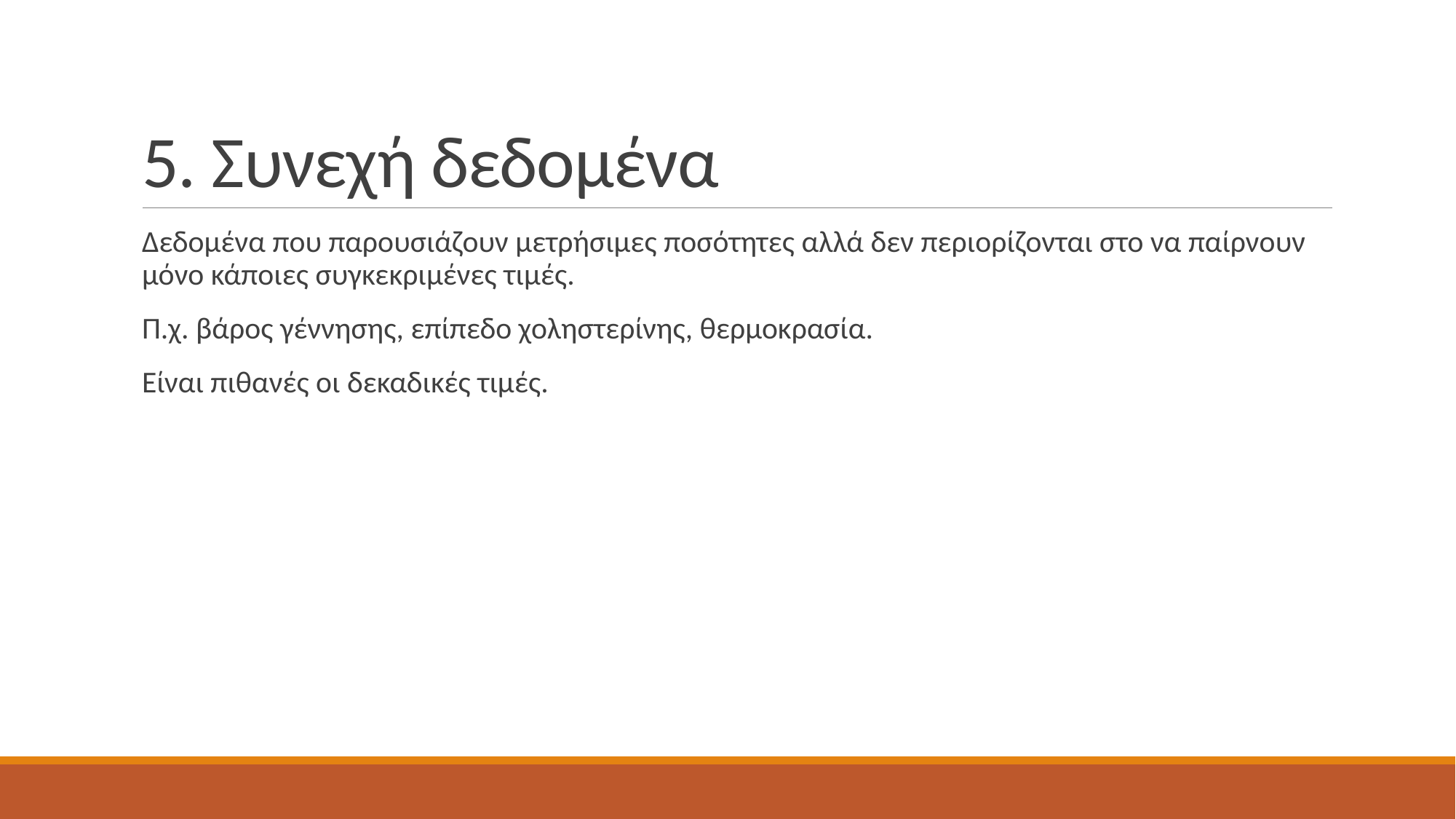

# 5. Συνεχή δεδομένα
Δεδομένα που παρουσιάζουν μετρήσιμες ποσότητες αλλά δεν περιορίζονται στο να παίρνουν μόνο κάποιες συγκεκριμένες τιμές.
Π.χ. βάρος γέννησης, επίπεδο χοληστερίνης, θερμοκρασία.
Είναι πιθανές οι δεκαδικές τιμές.